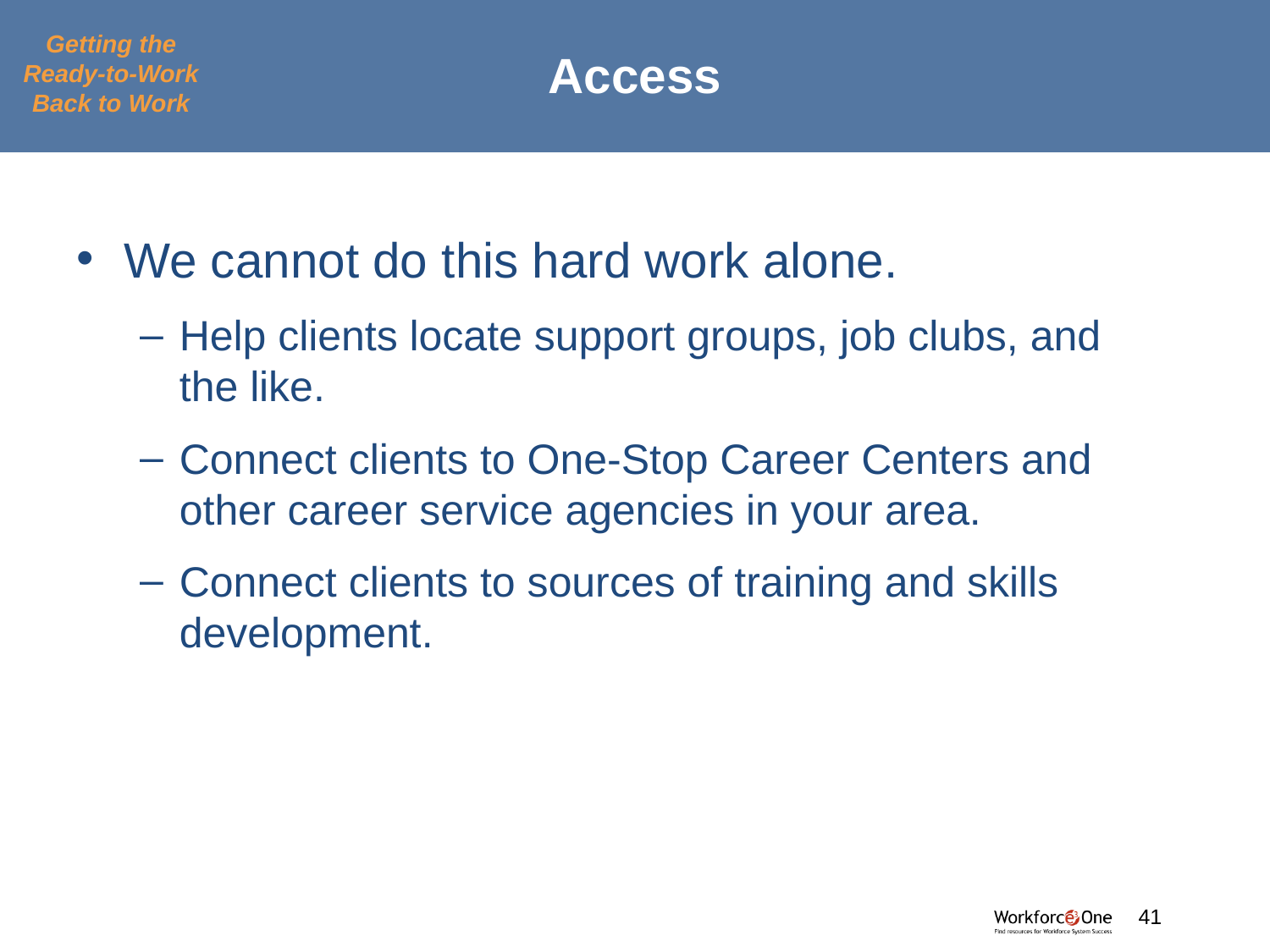

# Access
Getting the Ready-to-Work Back to Work
We cannot do this hard work alone.
Help clients locate support groups, job clubs, and the like.
Connect clients to One-Stop Career Centers and other career service agencies in your area.
Connect clients to sources of training and skills development.

#
41